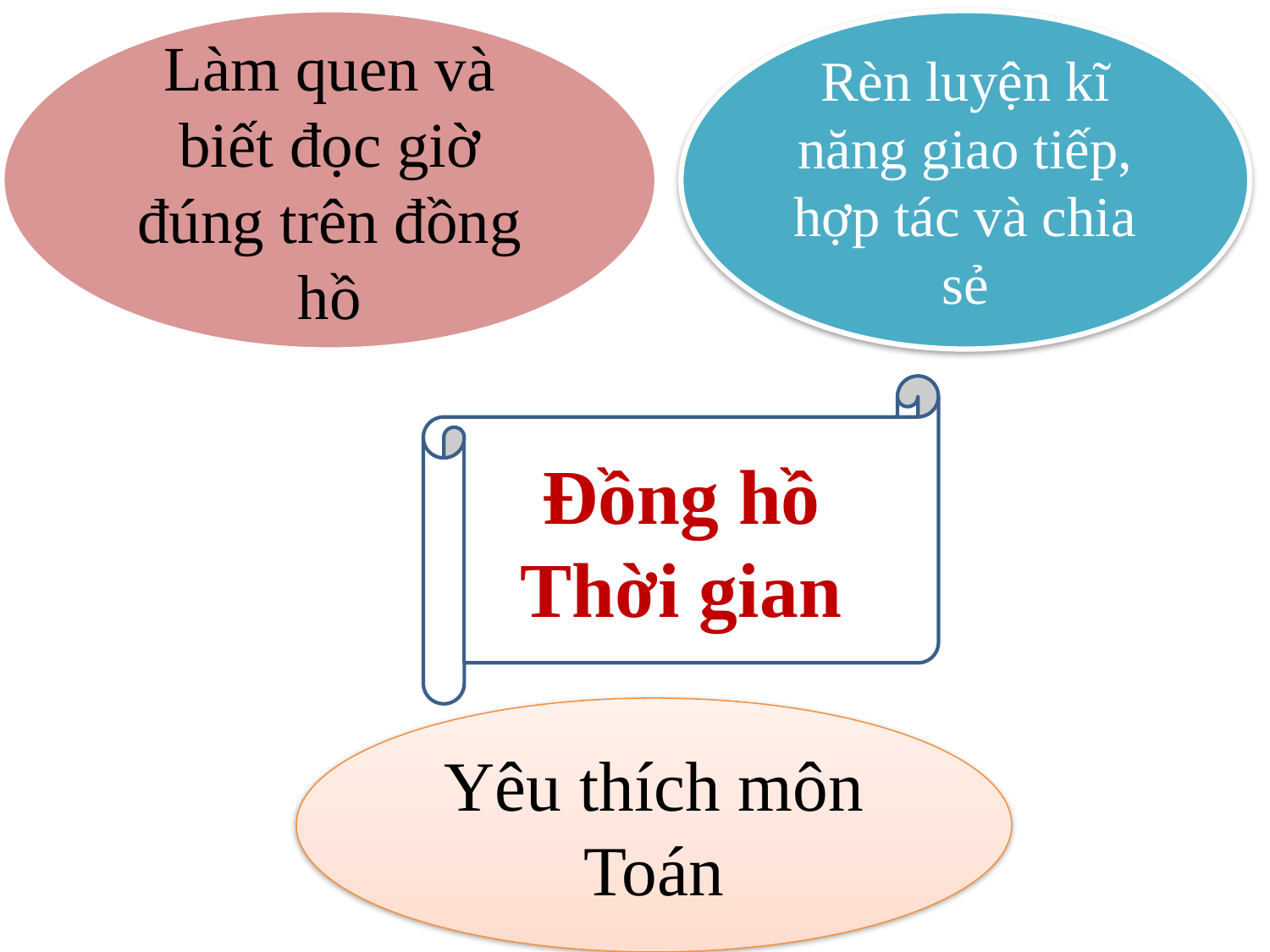

Làm quen và biết đọc giờ đúng trên đồng hồ
Rèn luyện kĩ năng giao tiếp, hợp tác và chia sẻ
Đồng hồ
Thời gian
Yêu thích môn Toán